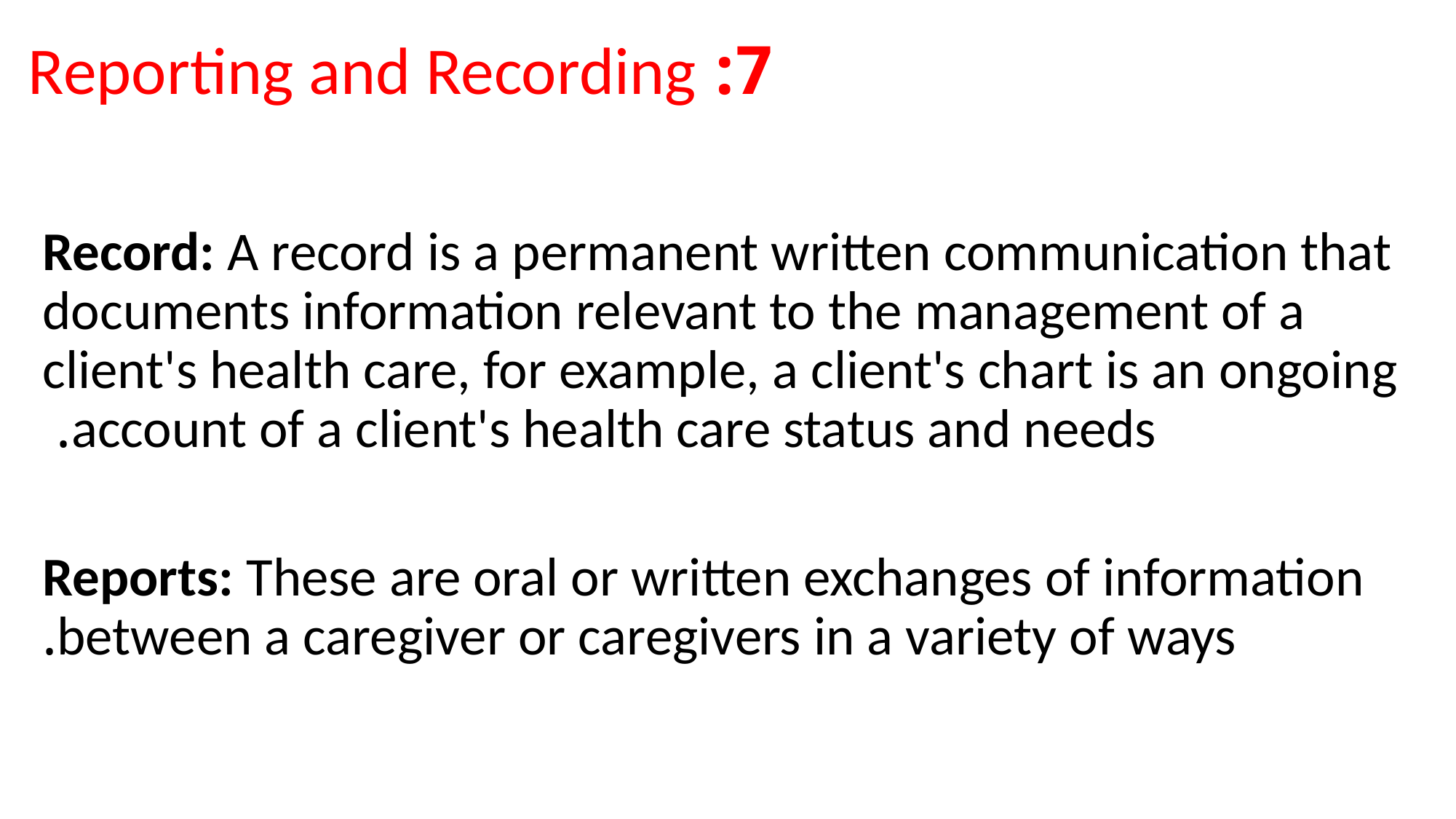

# 7: Reporting and Recording
Record: A record is a permanent written communication that documents information relevant to the management of a client's health care, for example, a client's chart is an ongoing account of a client's health care status and needs.

Reports: These are oral or written exchanges of information between a caregiver or caregivers in a variety of ways.